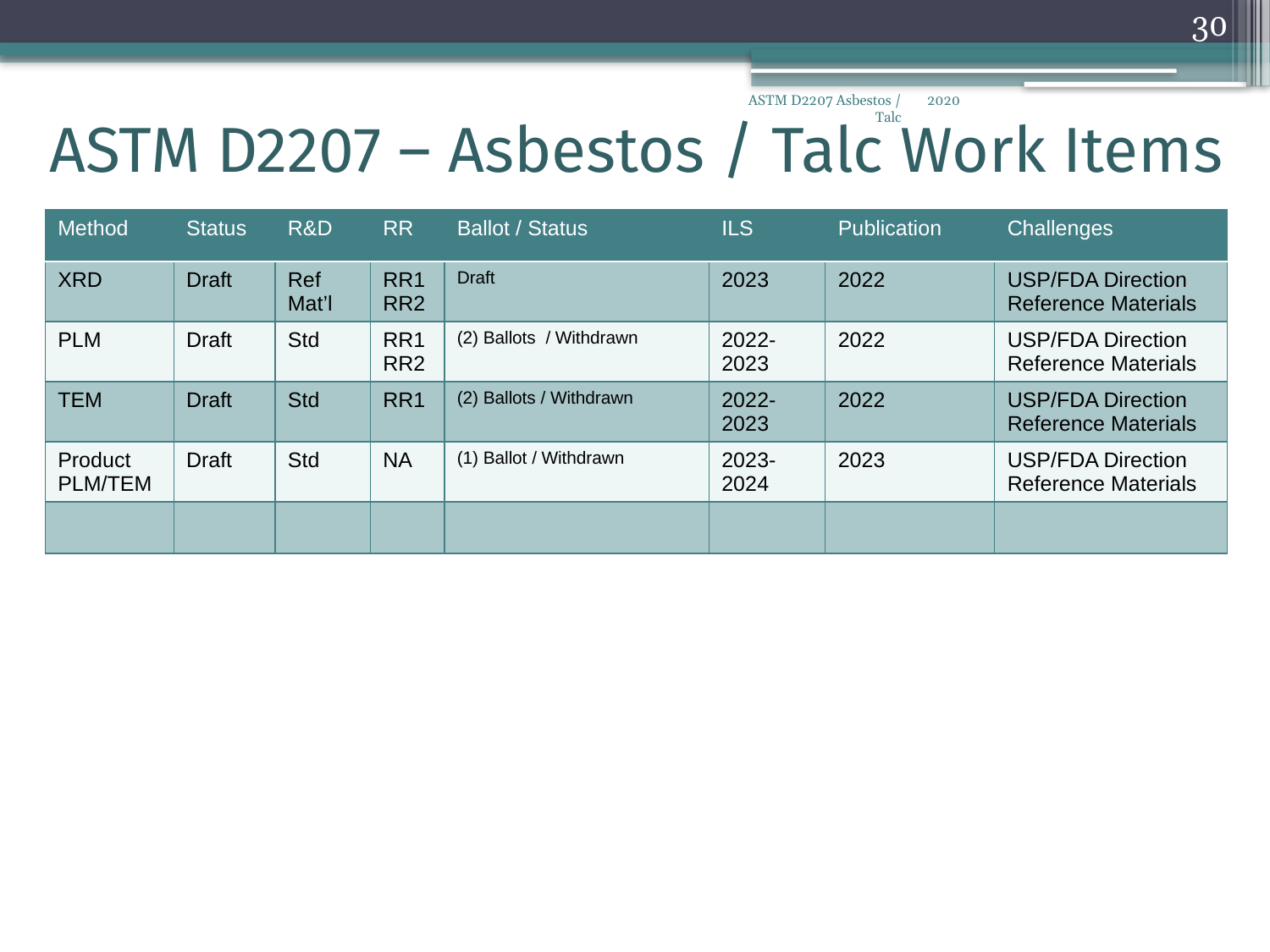

30

ASTM D2207 – Asbestos / Talc Work Items
ASTM D2207 Asbestos / Talc
2020
| Method | Status | R&D | RR | Ballot / Status | ILS | Publication | Challenges |
| --- | --- | --- | --- | --- | --- | --- | --- |
| XRD | Draft | Ref Mat’l | RR1 RR2 | Draft | 2023 | 2022 | USP/FDA Direction Reference Materials |
| PLM | Draft | Std | RR1 RR2 | (2) Ballots / Withdrawn | 2022-2023 | 2022 | USP/FDA Direction Reference Materials |
| TEM | Draft | Std | RR1 | (2) Ballots / Withdrawn | 2022-2023 | 2022 | USP/FDA Direction Reference Materials |
| Product PLM/TEM | Draft | Std | NA | (1) Ballot / Withdrawn | 2023-2024 | 2023 | USP/FDA Direction Reference Materials |
|  |  |  |  |  |  |  |  |